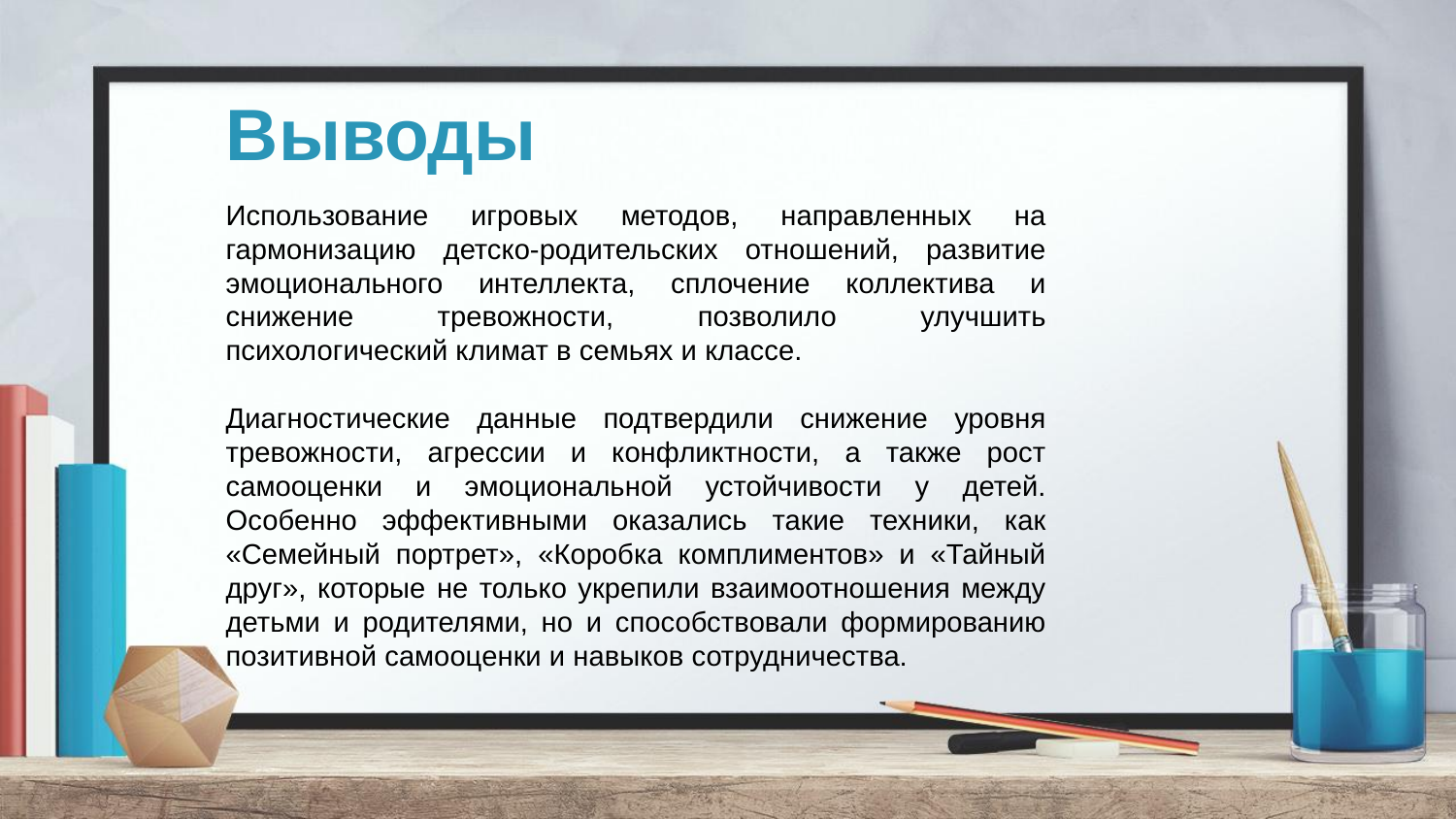

# Выводы
Использование игровых методов, направленных на гармонизацию детско-родительских отношений, развитие эмоционального интеллекта, сплочение коллектива и снижение тревожности, позволило улучшить психологический климат в семьях и классе.

Диагностические данные подтвердили снижение уровня тревожности, агрессии и конфликтности, а также рост самооценки и эмоциональной устойчивости у детей. Особенно эффективными оказались такие техники, как «Семейный портрет», «Коробка комплиментов» и «Тайный друг», которые не только укрепили взаимоотношения между детьми и родителями, но и способствовали формированию позитивной самооценки и навыков сотрудничества.